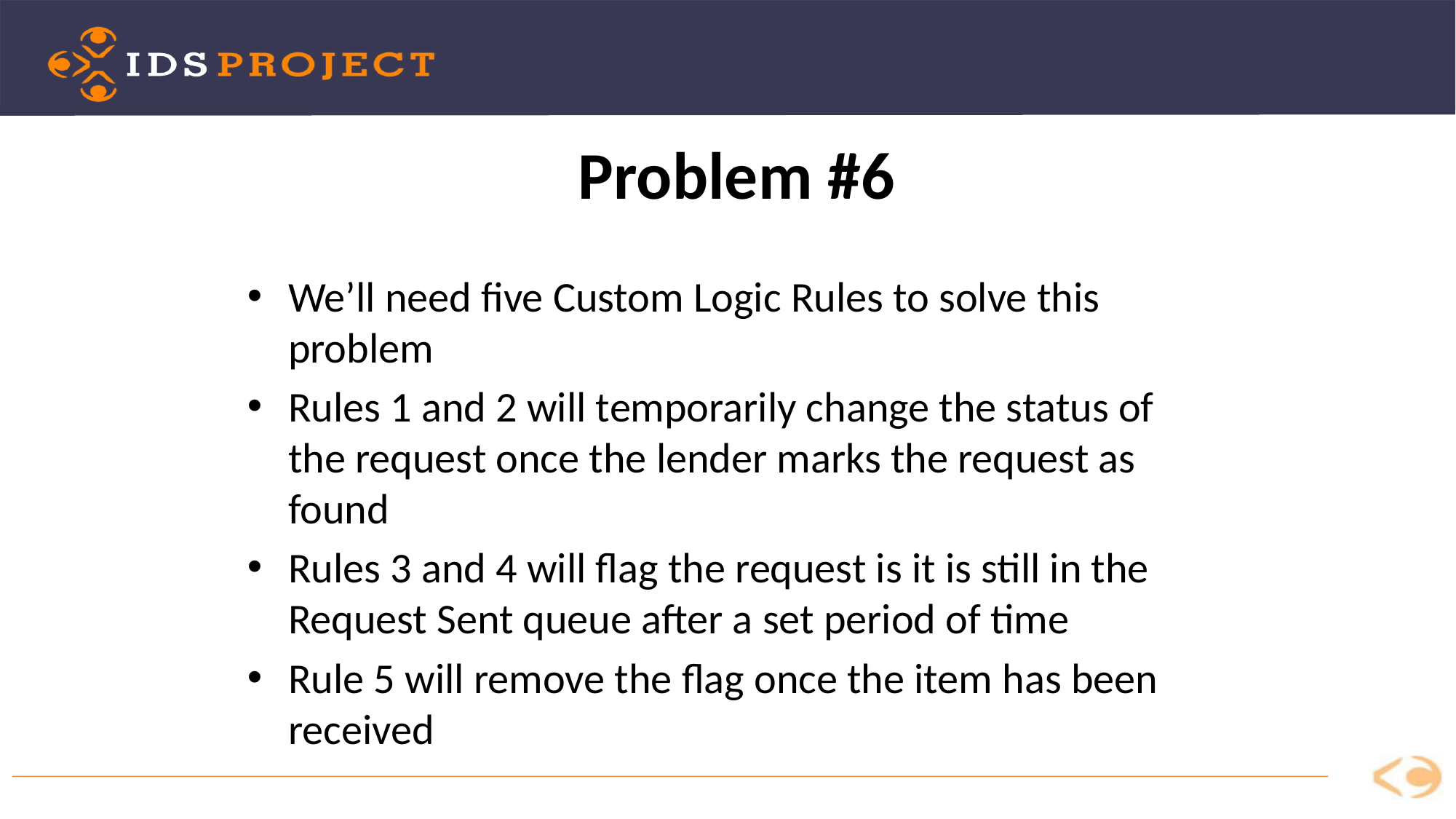

Problem #6
We’ll need five Custom Logic Rules to solve this problem
Rules 1 and 2 will temporarily change the status of the request once the lender marks the request as found
Rules 3 and 4 will flag the request is it is still in the Request Sent queue after a set period of time
Rule 5 will remove the flag once the item has been received